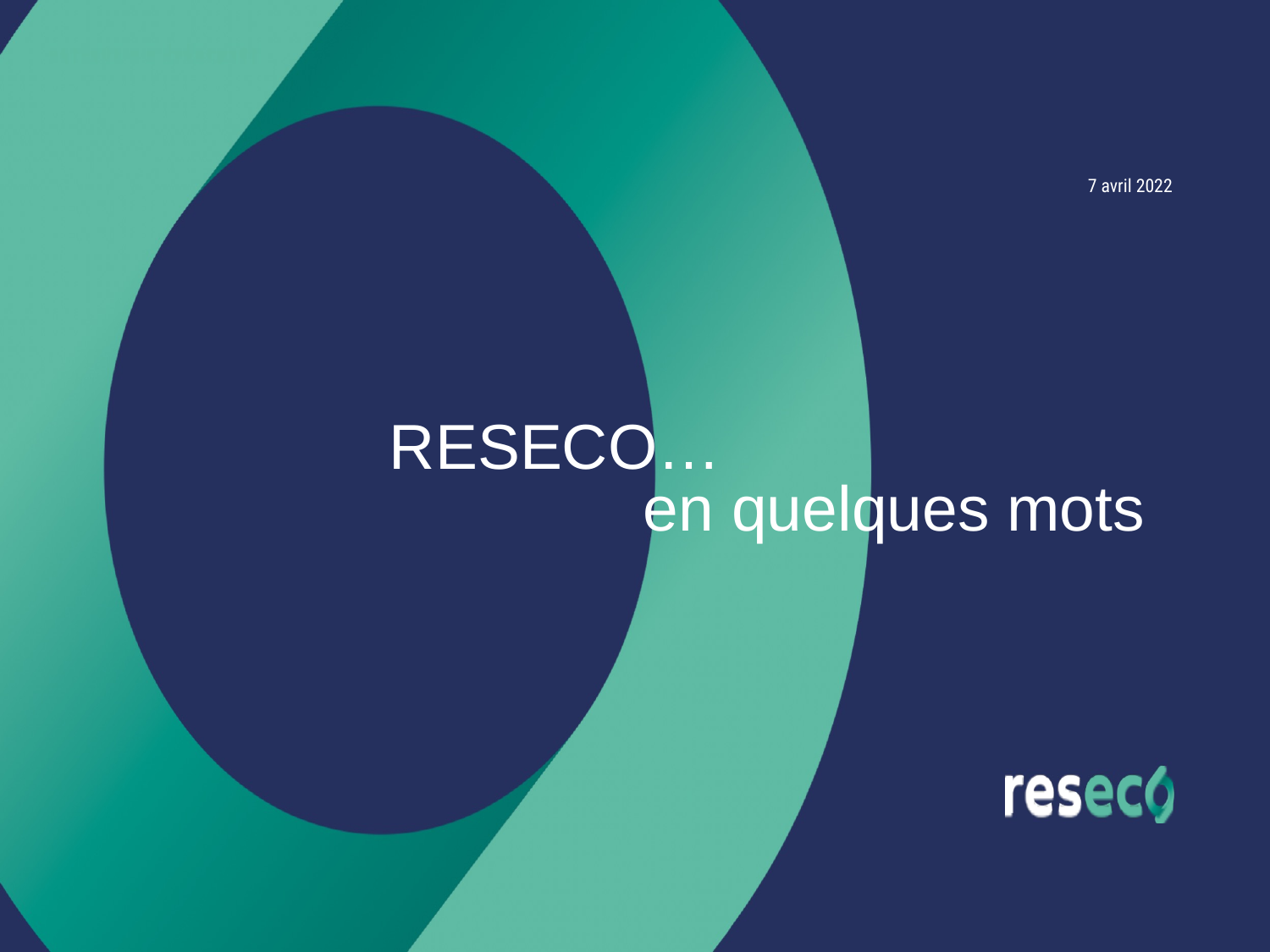

7 avril 2022
RESECO…
		en quelques mots